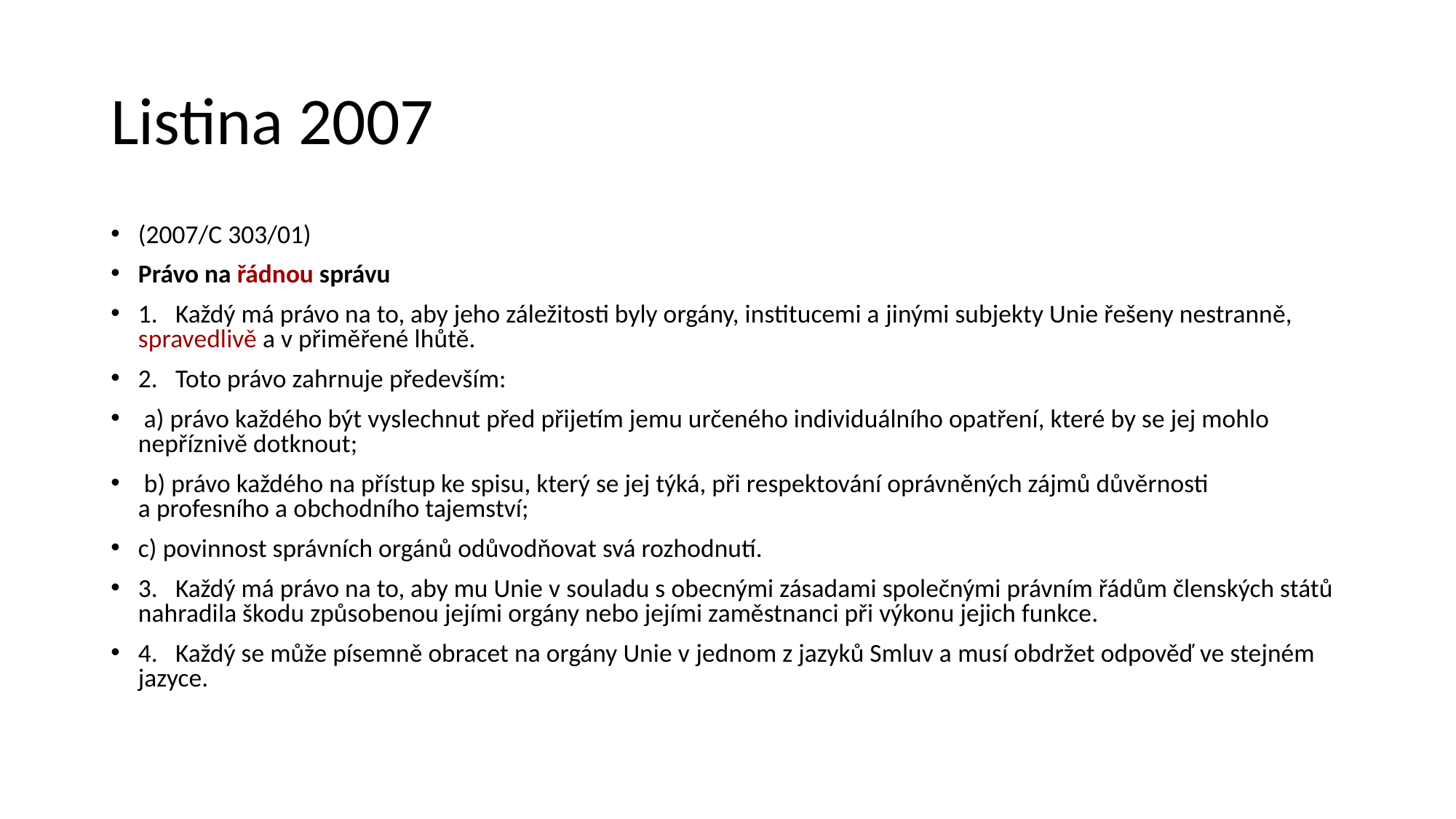

# Listina 2007
(2007/C 303/01)
Právo na řádnou správu
1.   Každý má právo na to, aby jeho záležitosti byly orgány, institucemi a jinými subjekty Unie řešeny nestranně, spravedlivě a v přiměřené lhůtě.
2.   Toto právo zahrnuje především:
 a) právo každého být vyslechnut před přijetím jemu určeného individuálního opatření, které by se jej mohlo nepříznivě dotknout;
 b) právo každého na přístup ke spisu, který se jej týká, při respektování oprávněných zájmů důvěrnosti a profesního a obchodního tajemství;
c) povinnost správních orgánů odůvodňovat svá rozhodnutí.
3.   Každý má právo na to, aby mu Unie v souladu s obecnými zásadami společnými právním řádům členských států nahradila škodu způsobenou jejími orgány nebo jejími zaměstnanci při výkonu jejich funkce.
4.   Každý se může písemně obracet na orgány Unie v jednom z jazyků Smluv a musí obdržet odpověď ve stejném jazyce.